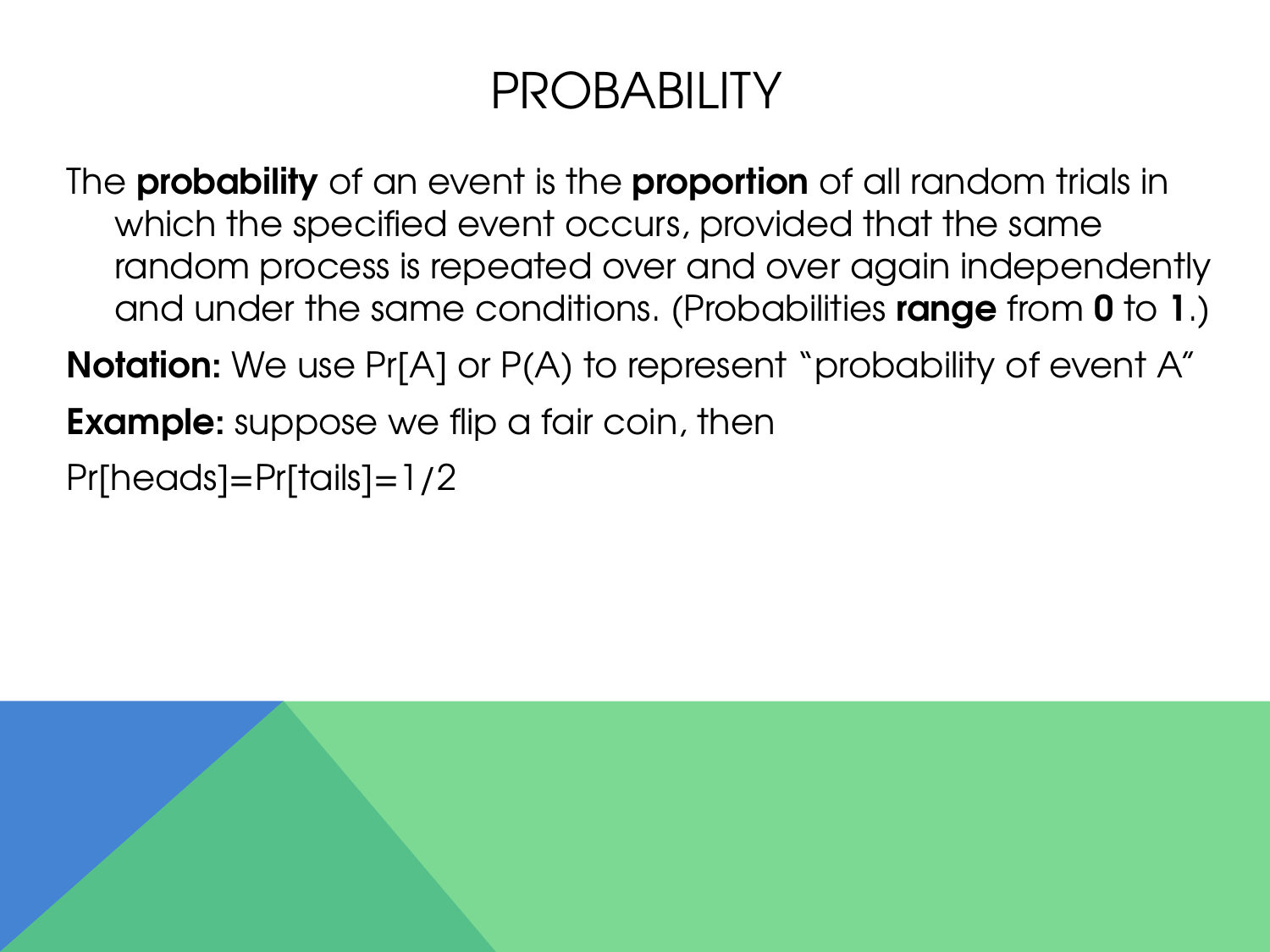

# Probability
The probability of an event is the proportion of all random trials in which the specified event occurs, provided that the same random process is repeated over and over again independently and under the same conditions. (Probabilities range from 0 to 1.)
Notation: We use Pr[A] or P(A) to represent “probability of event A”
Example: suppose we flip a fair coin, then
Pr[heads]=Pr[tails]=1/2